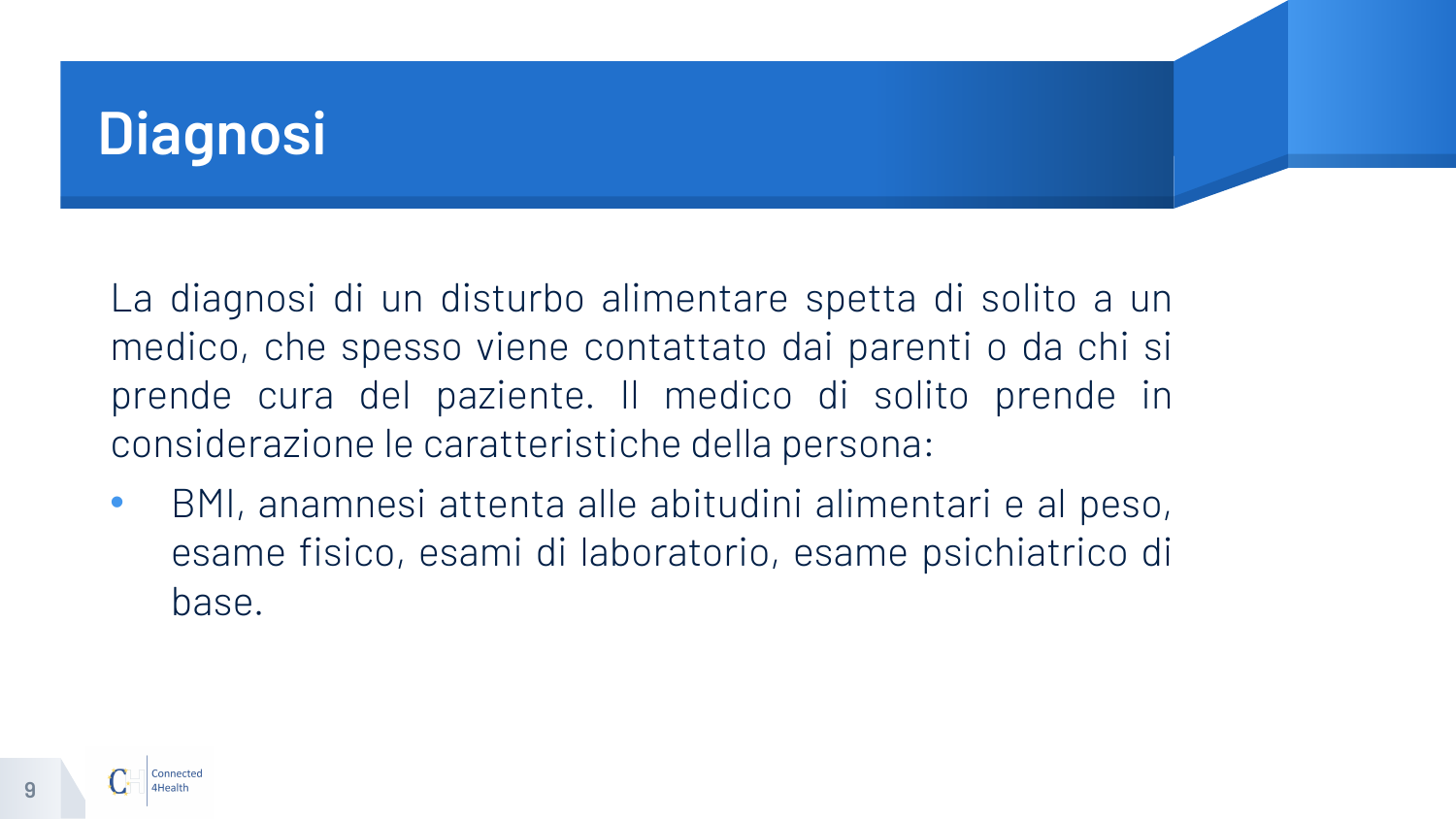

# Diagnosi
La diagnosi di un disturbo alimentare spetta di solito a un medico, che spesso viene contattato dai parenti o da chi si prende cura del paziente. Il medico di solito prende in considerazione le caratteristiche della persona:
BMI, anamnesi attenta alle abitudini alimentari e al peso, esame fisico, esami di laboratorio, esame psichiatrico di base.

9